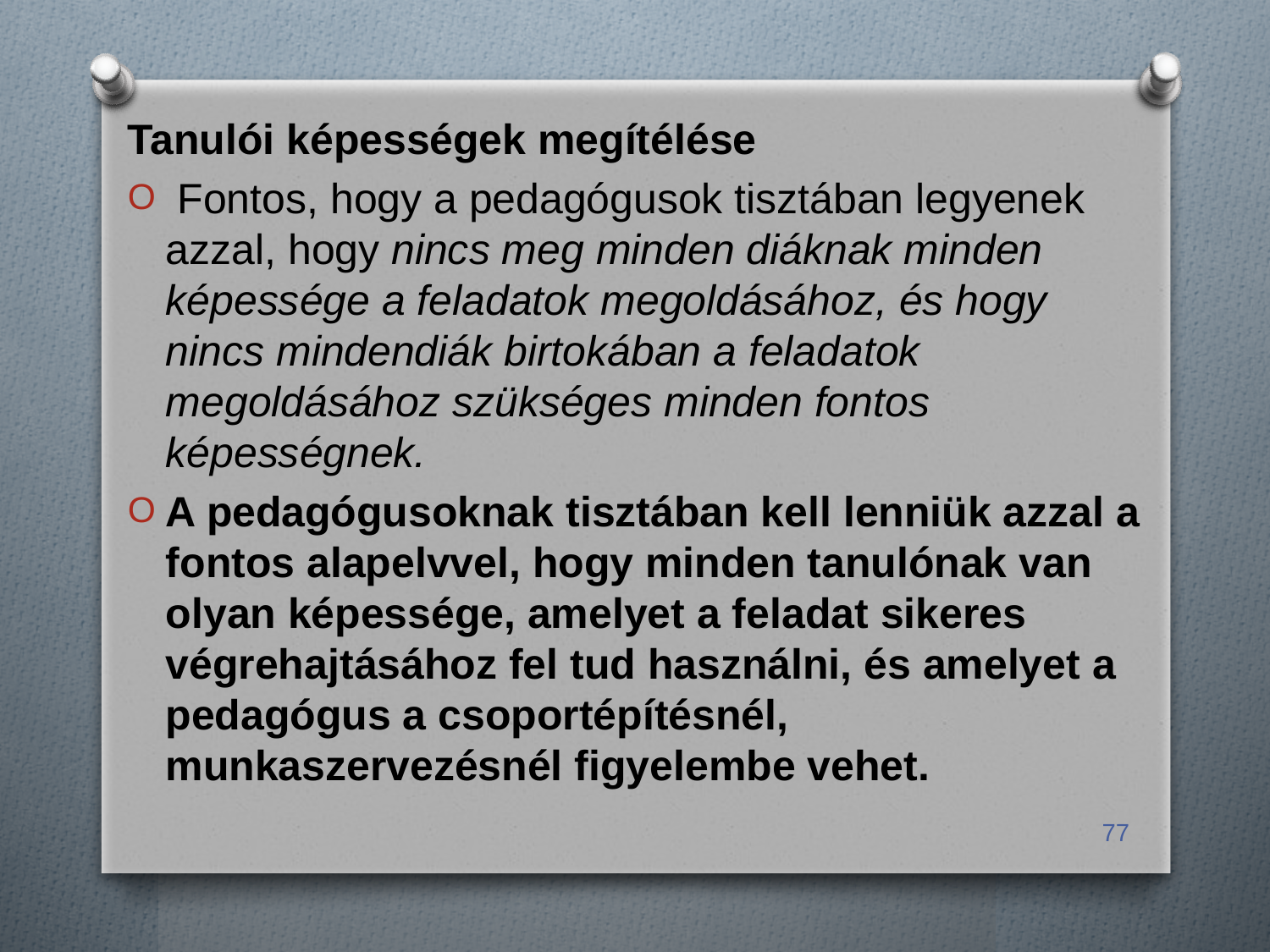

Tanulói képességek megítélése
 Fontos, hogy a pedagógusok tisztában legyenek azzal, hogy nincs meg minden diáknak minden képessége a feladatok megoldásához, és hogy nincs mindendiák birtokában a feladatok megoldásához szükséges minden fontos képességnek.
A pedagógusoknak tisztában kell lenniük azzal a fontos alapelvvel, hogy minden tanulónak van olyan képessége, amelyet a feladat sikeres végrehajtásához fel tud használni, és amelyet a pedagógus a csoportépítésnél, munkaszervezésnél figyelembe vehet.

77